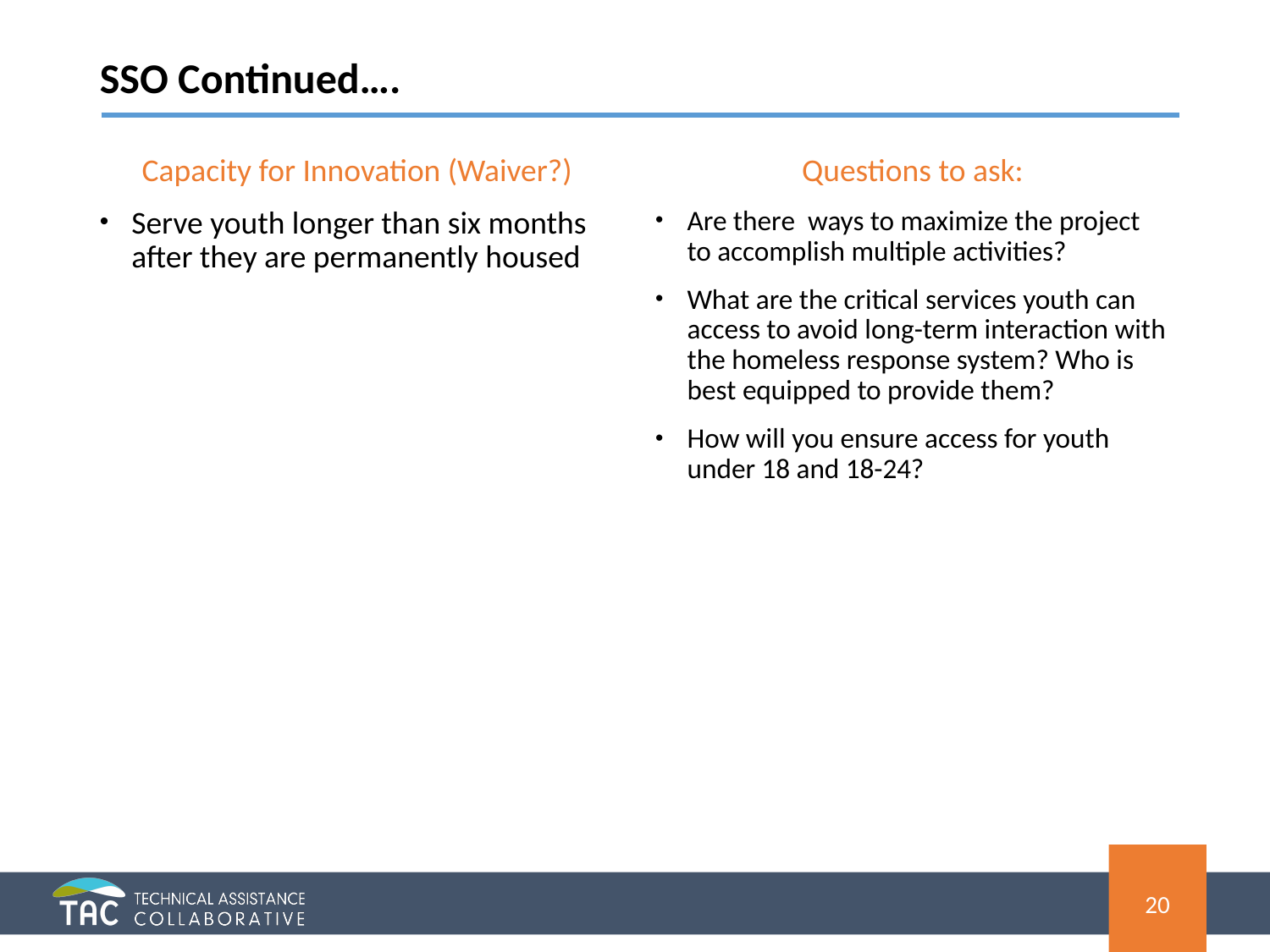

# SSO Continued….
Capacity for Innovation (Waiver?)
Serve youth longer than six months after they are permanently housed

Questions to ask:
Are there  ways to maximize the project to accomplish multiple activities?
What are the critical services youth can access to avoid long-term interaction with the homeless response system? Who is best equipped to provide them?
How will you ensure access for youth under 18 and 18-24?
20